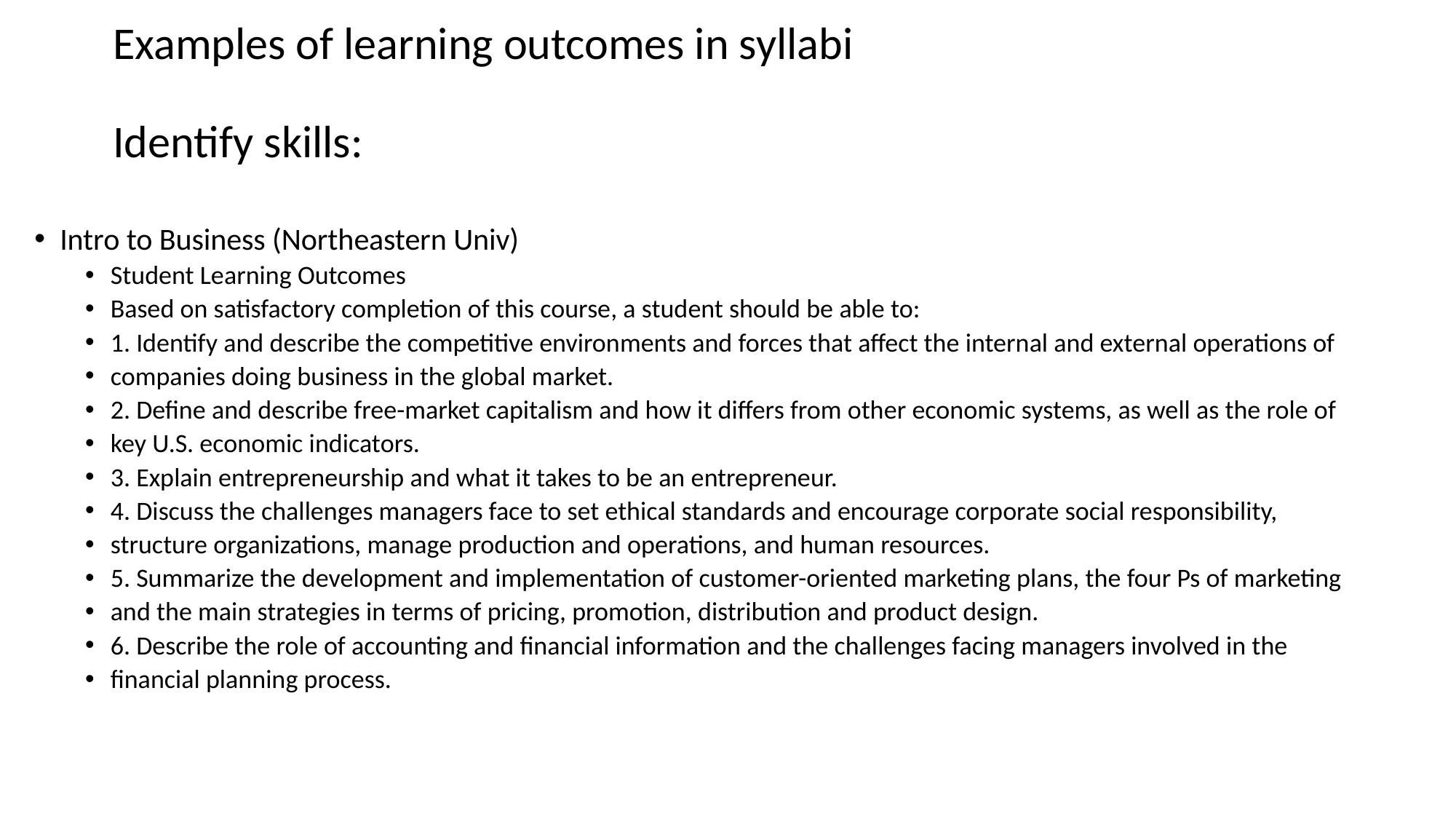

# Examples of learning outcomes in syllabi Identify skills:
Intro to Business (Northeastern Univ)
Student Learning Outcomes
Based on satisfactory completion of this course, a student should be able to:
1. Identify and describe the competitive environments and forces that affect the internal and external operations of
companies doing business in the global market.
2. Define and describe free-market capitalism and how it differs from other economic systems, as well as the role of
key U.S. economic indicators.
3. Explain entrepreneurship and what it takes to be an entrepreneur.
4. Discuss the challenges managers face to set ethical standards and encourage corporate social responsibility,
structure organizations, manage production and operations, and human resources.
5. Summarize the development and implementation of customer-oriented marketing plans, the four Ps of marketing
and the main strategies in terms of pricing, promotion, distribution and product design.
6. Describe the role of accounting and financial information and the challenges facing managers involved in the
financial planning process.